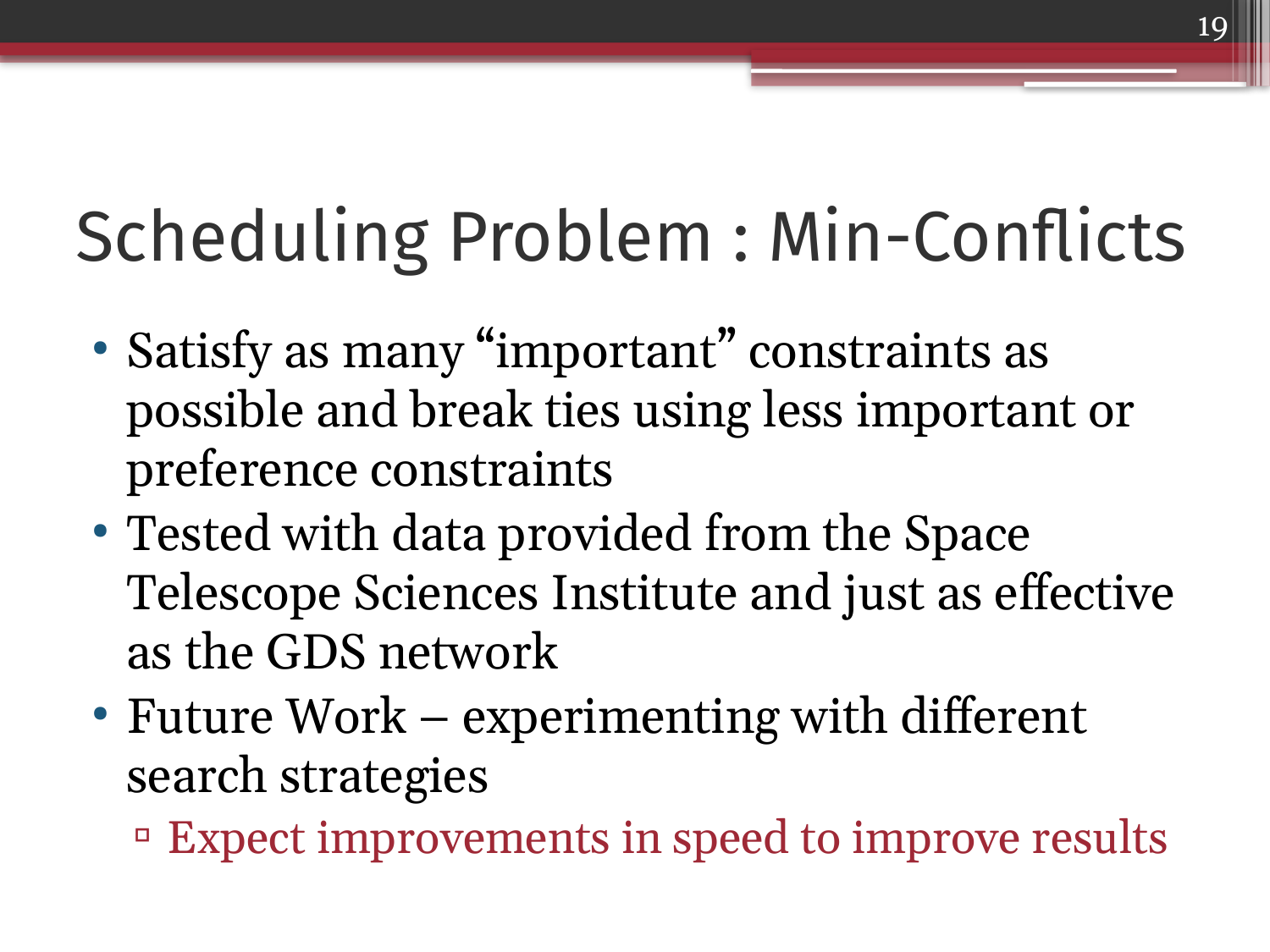

19
# Scheduling Problem : Min-Conflicts
Satisfy as many “important” constraints as possible and break ties using less important or preference constraints
Tested with data provided from the Space Telescope Sciences Institute and just as effective as the GDS network
Future Work – experimenting with different search strategies
Expect improvements in speed to improve results